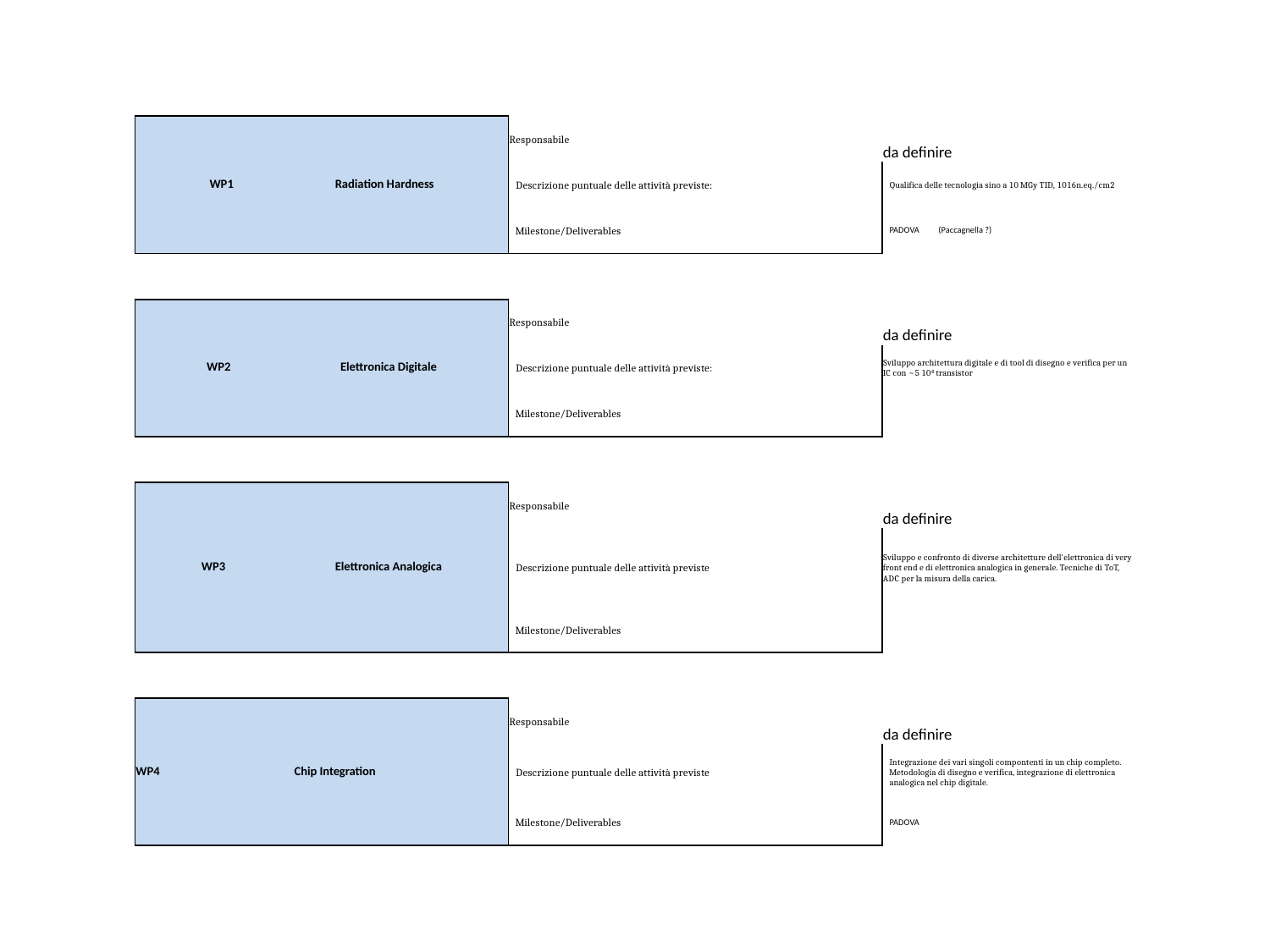

| WP1 Radiation Hardness | Responsabile | da definire |
| --- | --- | --- |
|  | Descrizione puntuale delle attività previste: | Qualifica delle tecnologia sino a 10 MGy TID, 1016n.eq./cm2 |
|  | Milestone/Deliverables | PADOVA (Paccagnella ?) |
|  |  |  |
| WP2 Elettronica Digitale | Responsabile | da definire |
|  | Descrizione puntuale delle attività previste: | Sviluppo architettura digitale e di tool di disegno e verifica per un IC con ~5 108 transistor |
|  | Milestone/Deliverables |  |
|  |  |  |
| WP3 Elettronica Analogica | Responsabile | da definire |
|  | Descrizione puntuale delle attività previste | Sviluppo e confronto di diverse architetture dell'elettronica di very front end e di elettronica analogica in generale. Tecniche di ToT, ADC per la misura della carica. |
|  | Milestone/Deliverables |  |
|  |  |  |
| WP4 Chip Integration | Responsabile | da definire |
|  | Descrizione puntuale delle attività previste | Integrazione dei vari singoli compontenti in un chip completo. Metodologia di disegno e verifica, integrazione di elettronica analogica nel chip digitale. |
|  | Milestone/Deliverables | PADOVA |